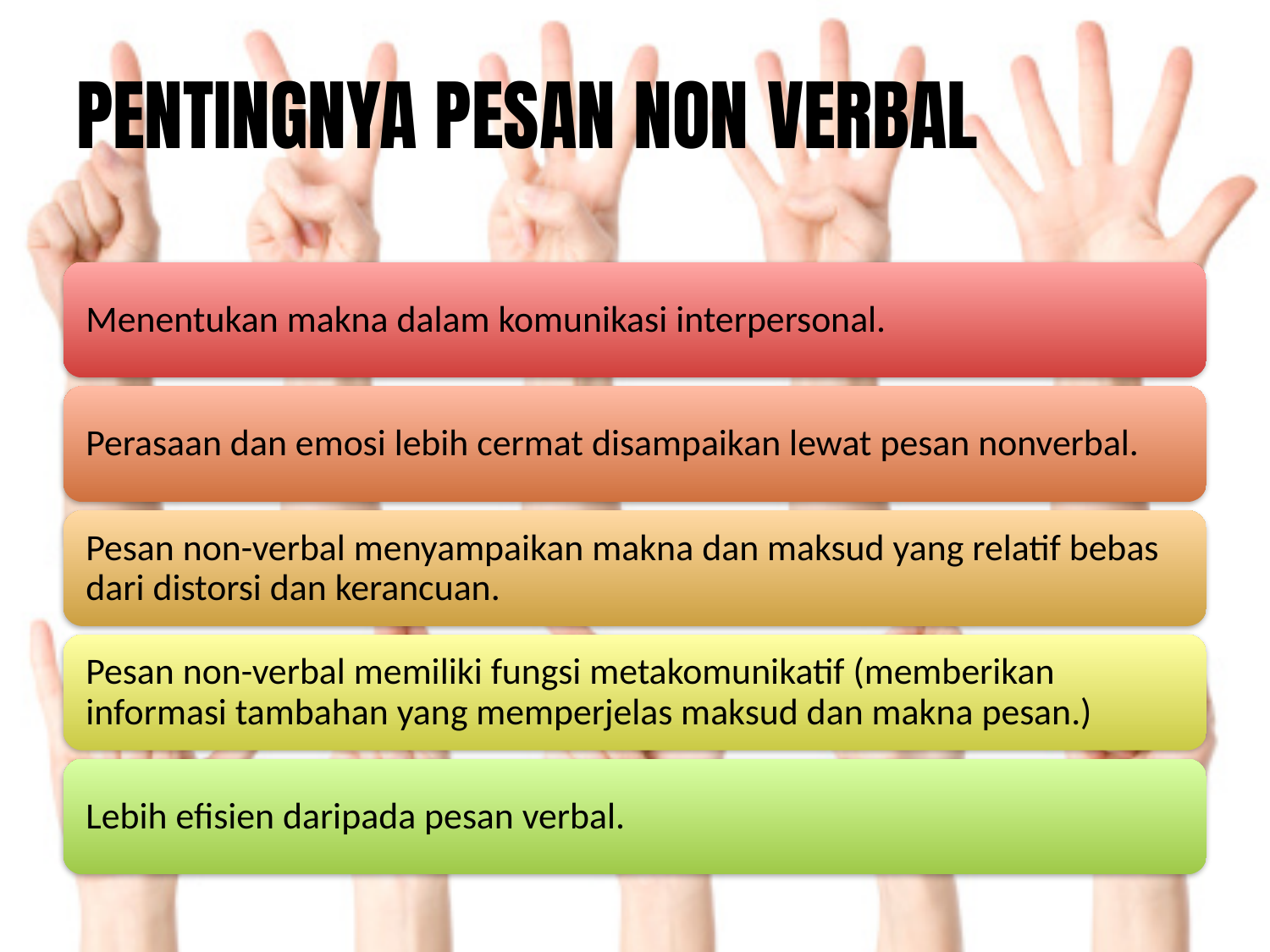

# PENTINGNYA PESAN NON VERBAL
Menentukan makna dalam komunikasi interpersonal.
Perasaan dan emosi lebih cermat disampaikan lewat pesan nonverbal.
Pesan non-verbal menyampaikan makna dan maksud yang relatif bebas dari distorsi dan kerancuan.
Pesan non-verbal memiliki fungsi metakomunikatif (memberikan informasi tambahan yang memperjelas maksud dan makna pesan.)
Lebih efisien daripada pesan verbal.